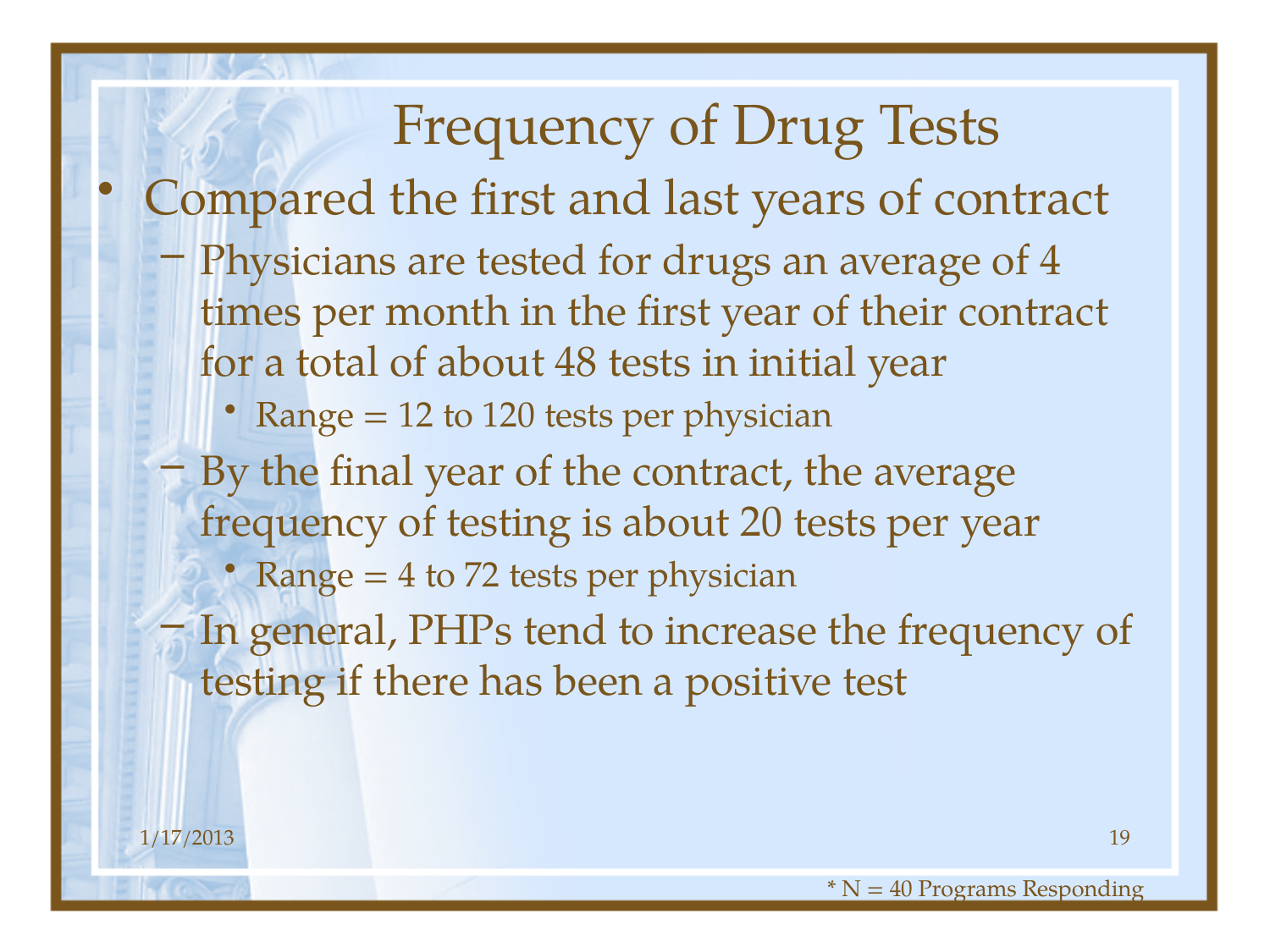

# Frequency of Drug Tests
Compared the first and last years of contract
Physicians are tested for drugs an average of 4 times per month in the first year of their contract for a total of about 48 tests in initial year
Range = 12 to 120 tests per physician
By the final year of the contract, the average frequency of testing is about 20 tests per year
Range = 4 to 72 tests per physician
In general, PHPs tend to increase the frequency of testing if there has been a positive test
1/17/2013
19
* N = 40 Programs Responding